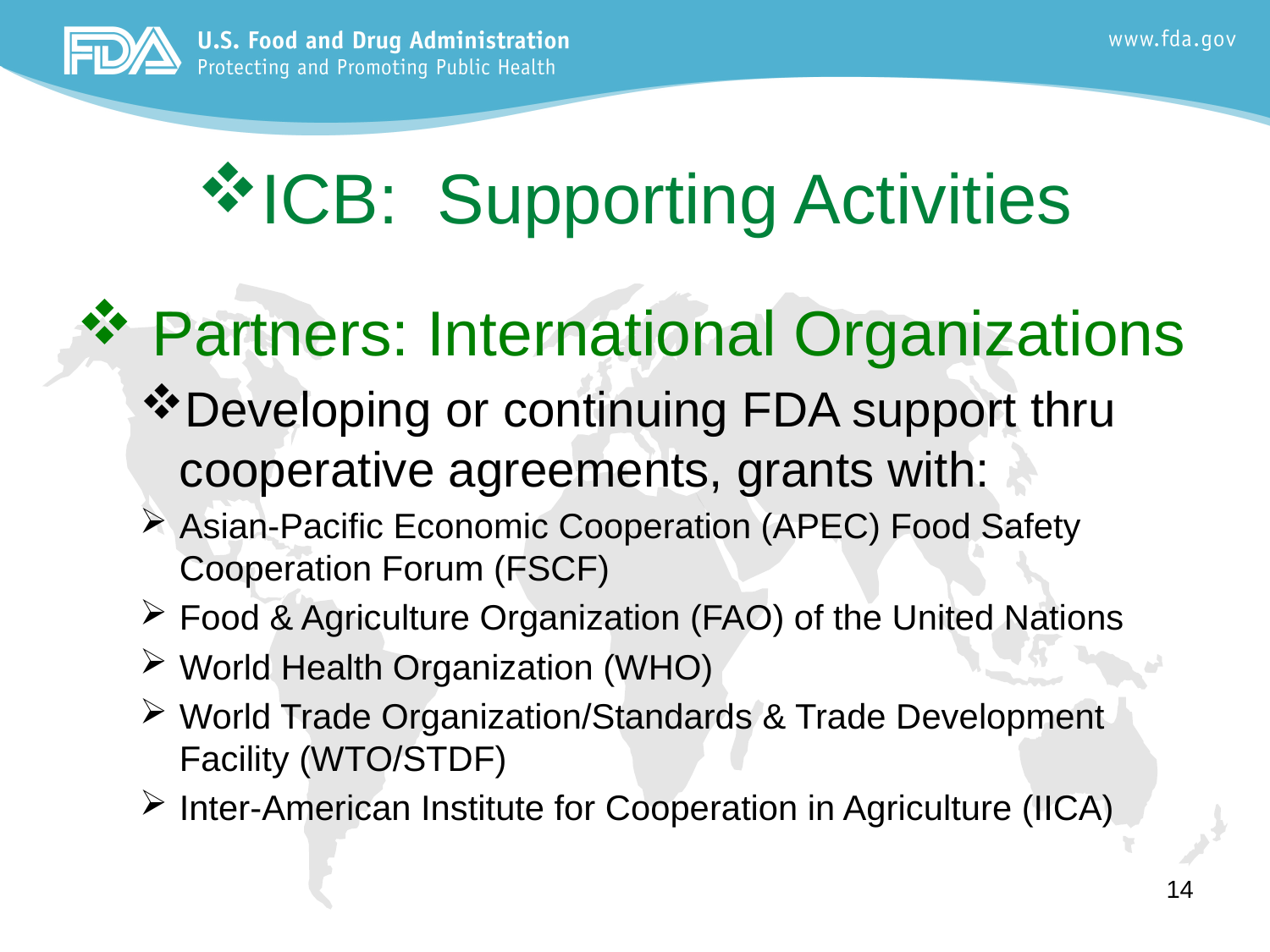

# ICB:  Supporting Activities
 Partners: International Organizations
Developing or continuing FDA support thru cooperative agreements, grants with:
Asian-Pacific Economic Cooperation (APEC) Food Safety Cooperation Forum (FSCF)
Food & Agriculture Organization (FAO) of the United Nations
World Health Organization (WHO)
World Trade Organization/Standards & Trade Development Facility (WTO/STDF)
Inter-American Institute for Cooperation in Agriculture (IICA)
14